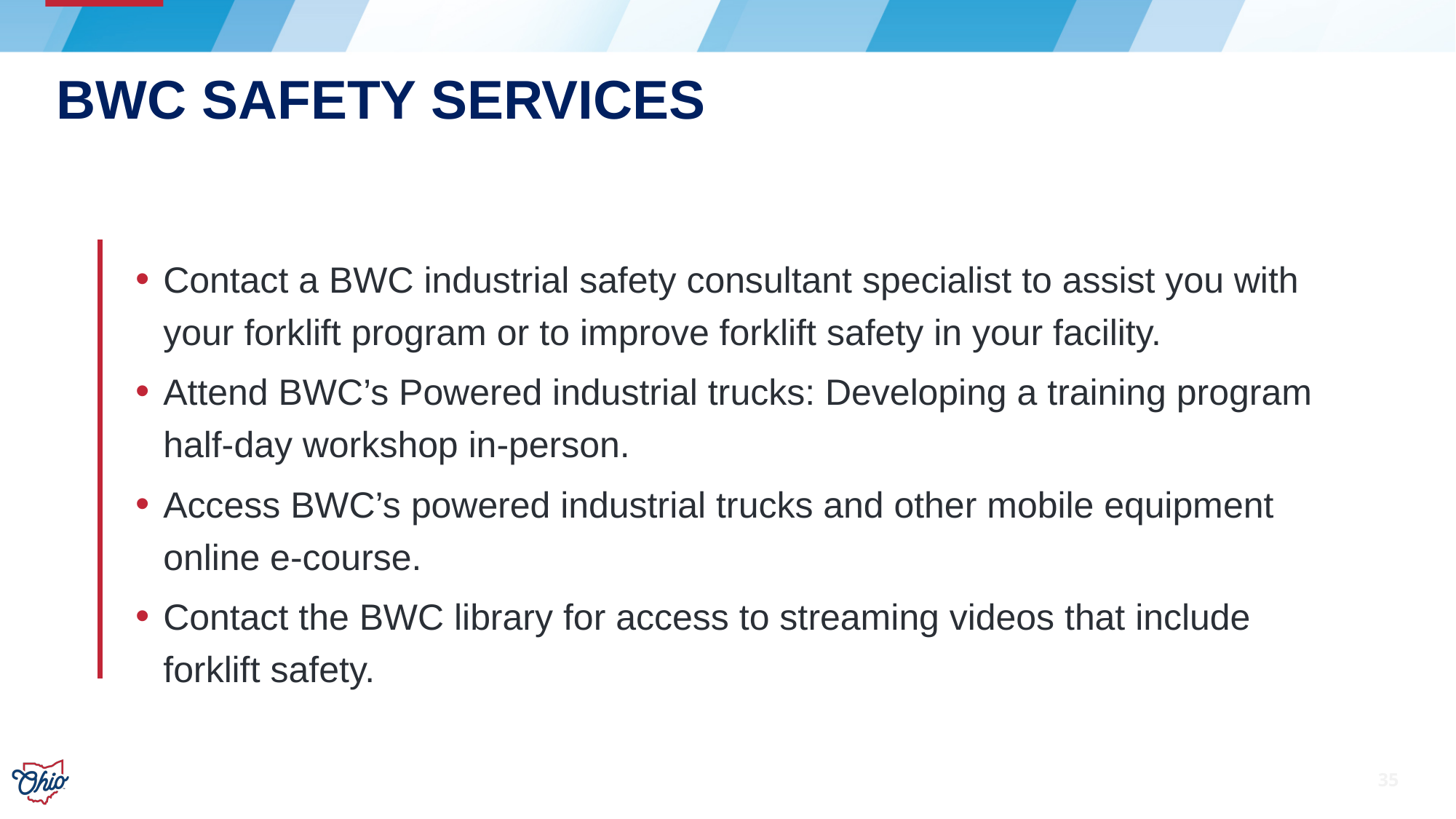

# BWC Safety Services
Contact a BWC industrial safety consultant specialist to assist you with your forklift program or to improve forklift safety in your facility.
Attend BWC’s Powered industrial trucks: Developing a training program half-day workshop in-person.
Access BWC’s powered industrial trucks and other mobile equipment online e-course.
Contact the BWC library for access to streaming videos that include forklift safety.

35